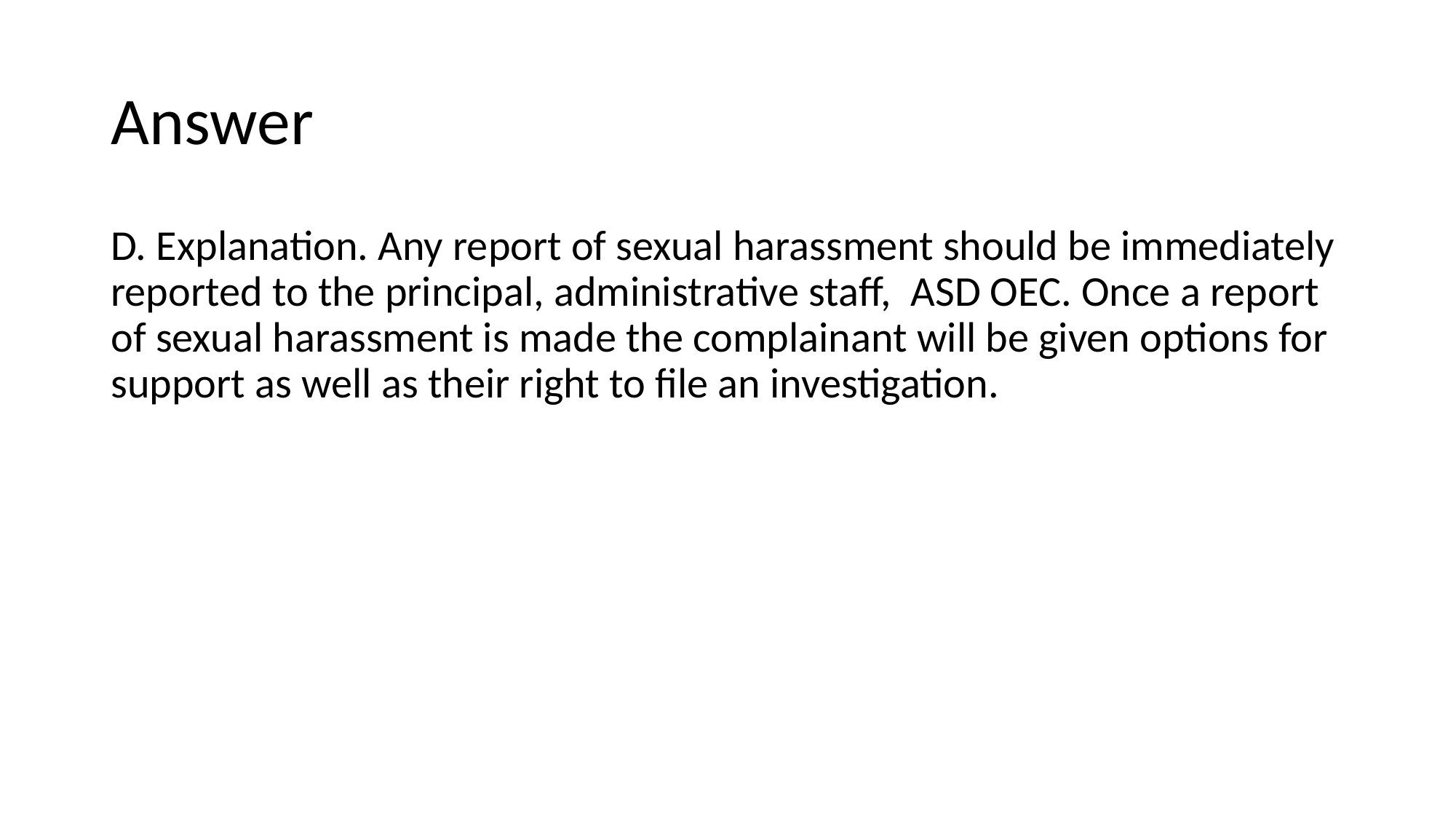

# Answer
D. Explanation. Any report of sexual harassment should be immediately reported to the principal, administrative staff,  ASD OEC. Once a report of sexual harassment is made the complainant will be given options for support as well as their right to file an investigation.